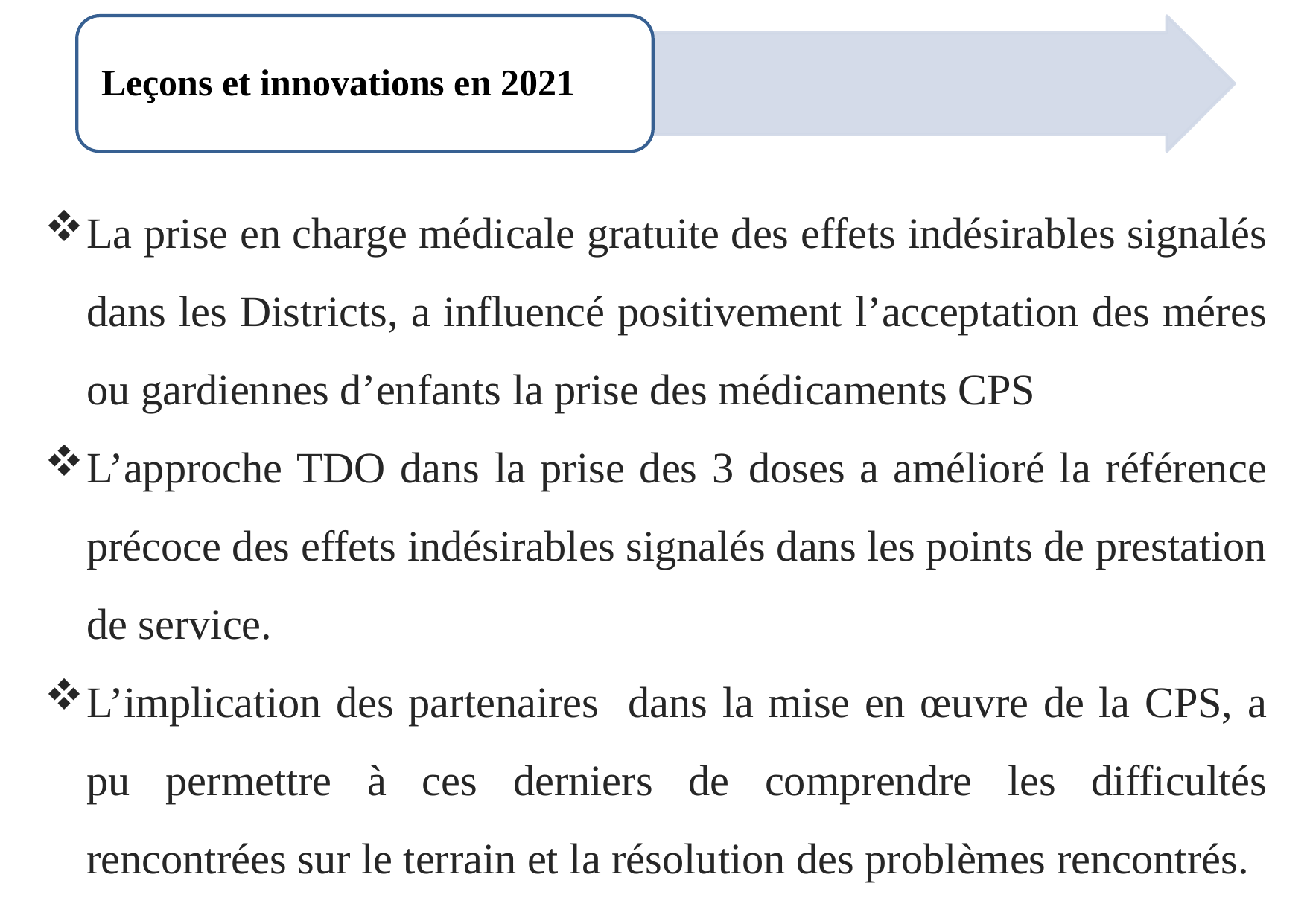

Leçons et innovations en 2021

La prise en charge médicale gratuite des effets indésirables signalés dans les Districts, a influencé positivement l’acceptation des méres ou gardiennes d’enfants la prise des médicaments CPS
L’approche TDO dans la prise des 3 doses a amélioré la référence précoce des effets indésirables signalés dans les points de prestation de service.
L’implication des partenaires  dans la mise en œuvre de la CPS, a pu permettre à ces derniers de comprendre les difficultés rencontrées sur le terrain et la résolution des problèmes rencontrés.